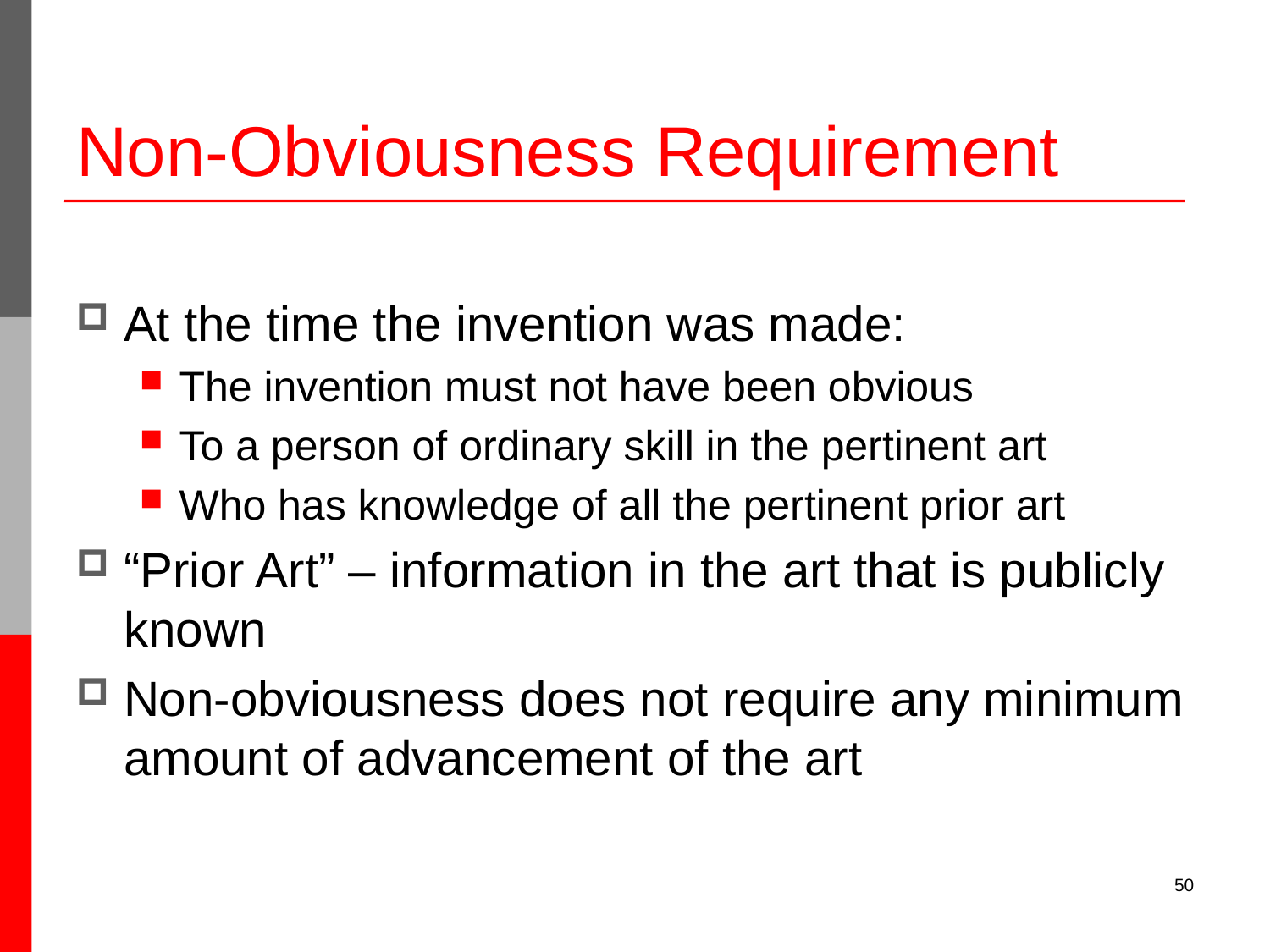

# Non-Obviousness Requirement
At the time the invention was made:
The invention must not have been obvious
To a person of ordinary skill in the pertinent art
Who has knowledge of all the pertinent prior art
“Prior Art” – information in the art that is publicly known
Non-obviousness does not require any minimum amount of advancement of the art

50